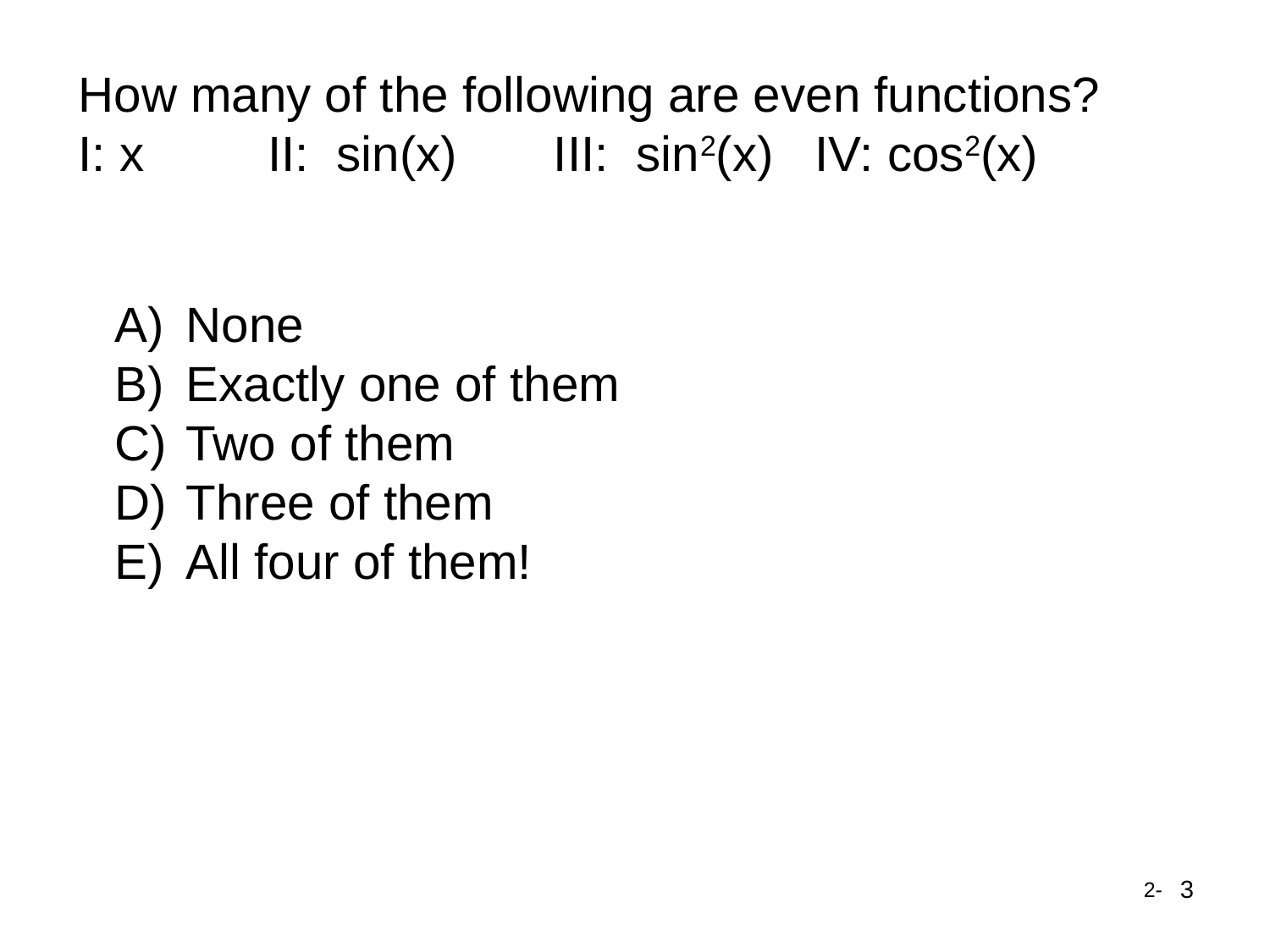

How many of the following are even functions?
I: x         II:  sin(x)       III:  sin2(x)   IV: cos2(x)
None
Exactly one of them
Two of them
Three of them
All four of them!
3